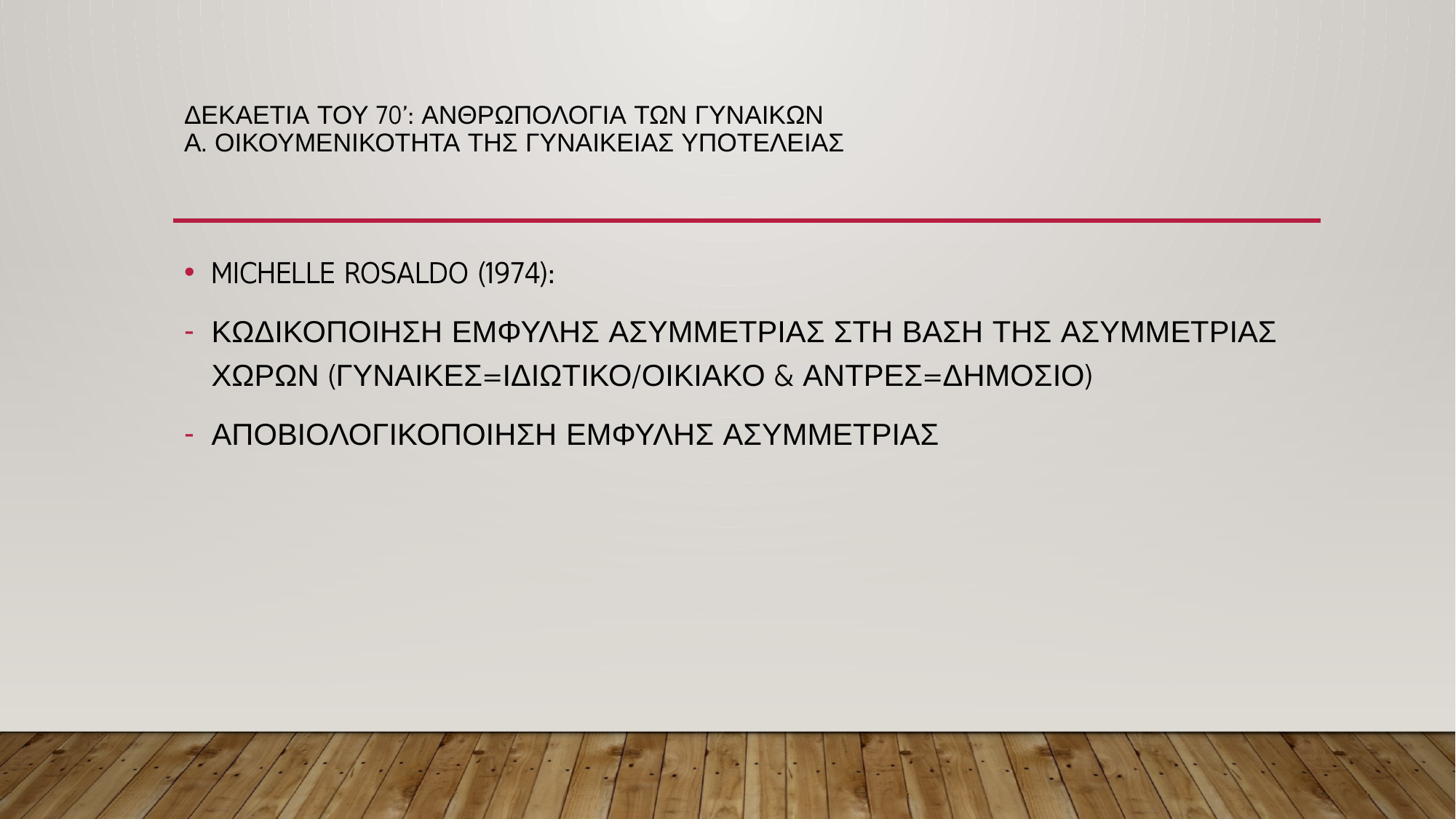

# ΔΕΚΑΕΤΙΑ ΤΟΥ 70’: ΑΝΘΡΩΠΟΛΟΓΙΑ ΤΩΝ ΓΥΝΑΙΚΩΝ Α. ΟΙΚΟΥΜΕΝΙΚΟΤΗΤΑ ΤΗΣ ΓΥΝΑΙΚΕΙΑΣ ΥΠΟΤΕΛΕΙΑΣ
MICHELLE ROSALDO (1974):
ΚΩΔΙΚΟΠΟΙΗΣΗ ΕΜΦΥΛΗΣ ΑΣΥΜΜΕΤΡΙΑΣ ΣΤΗ ΒΑΣΗ ΤΗΣ ΑΣΥΜΜΕΤΡΙΑΣ ΧΩΡΩΝ (ΓΥΝΑΙΚΕΣ=ΙΔΙΩΤΙΚΟ/ΟΙΚΙΑΚΟ & ΑΝΤΡΕΣ=ΔΗΜΟΣΙΟ)
ΑΠΟΒΙΟΛΟΓΙΚΟΠΟΙΗΣΗ ΕΜΦΥΛΗΣ ΑΣΥΜΜΕΤΡΙΑΣ